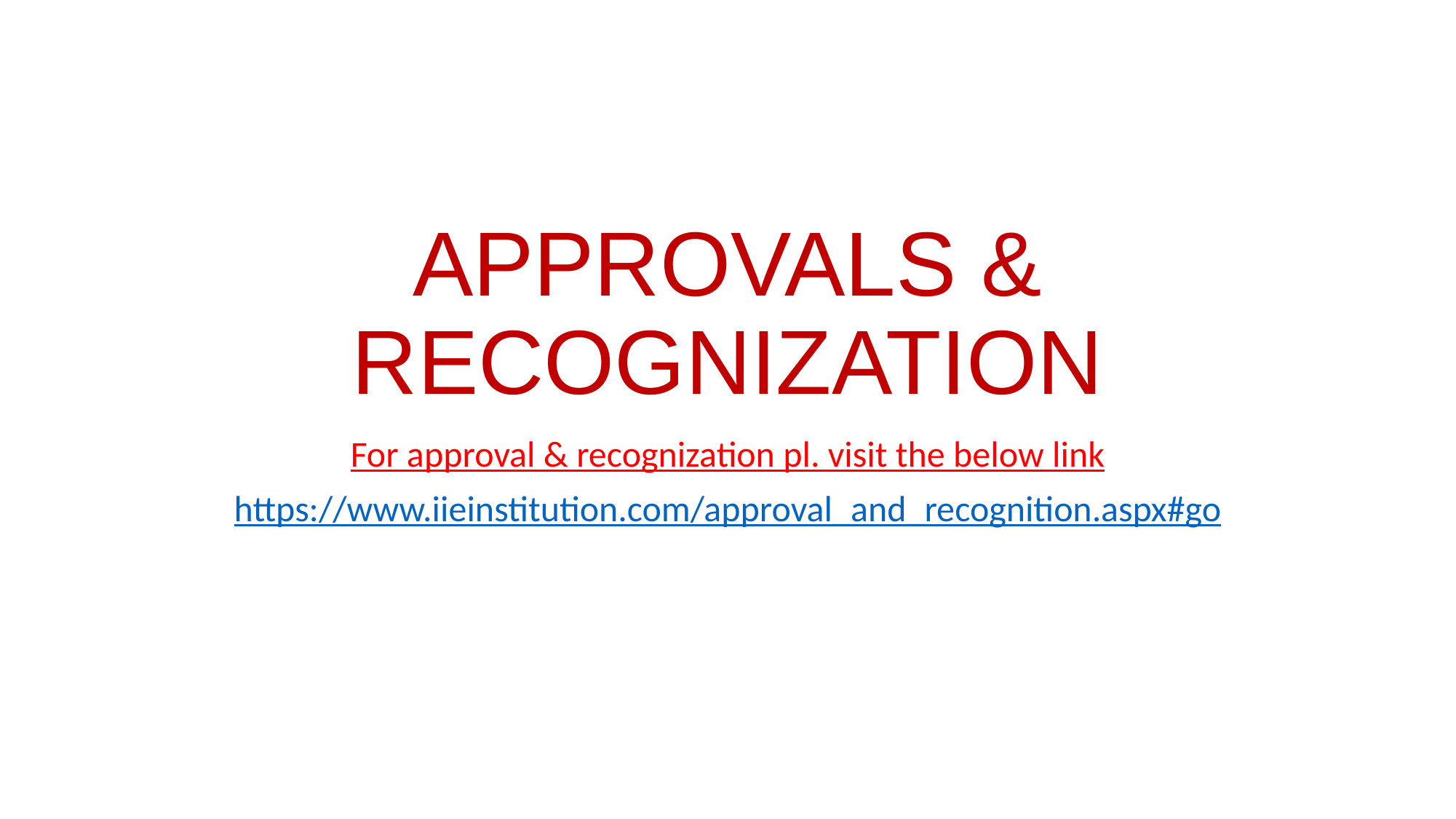

# APPROVALS & RECOGNIZATION
For approval & recognization pl. visit the below link
https://www.iieinstitution.com/approval_and_recognition.aspx#go